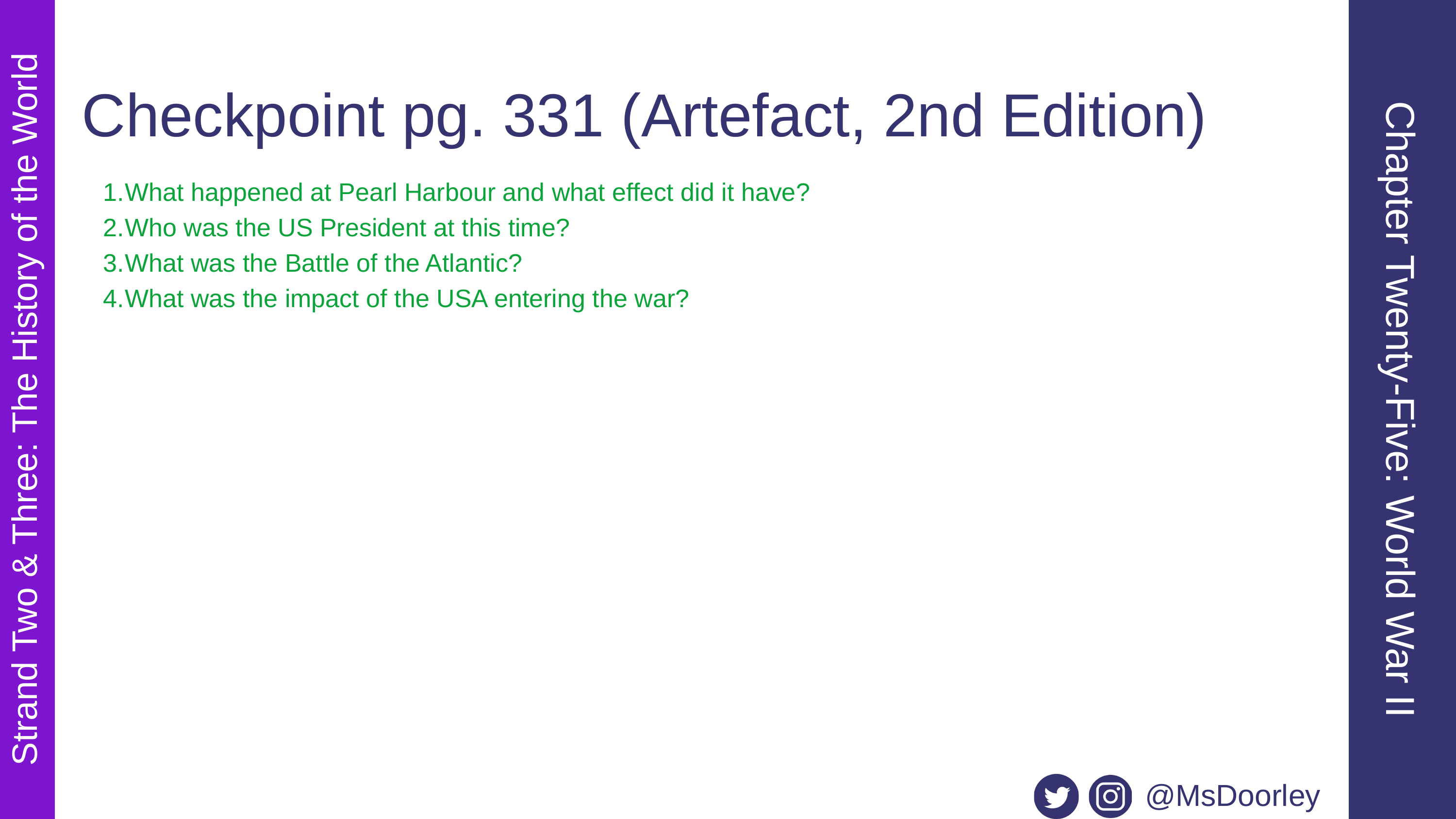

Checkpoint pg. 331 (Artefact, 2nd Edition)
What happened at Pearl Harbour and what effect did it have?
Who was the US President at this time?
What was the Battle of the Atlantic?
What was the impact of the USA entering the war?
Chapter Twenty-Five: World War II
Strand Two & Three: The History of the World

@MsDoorley